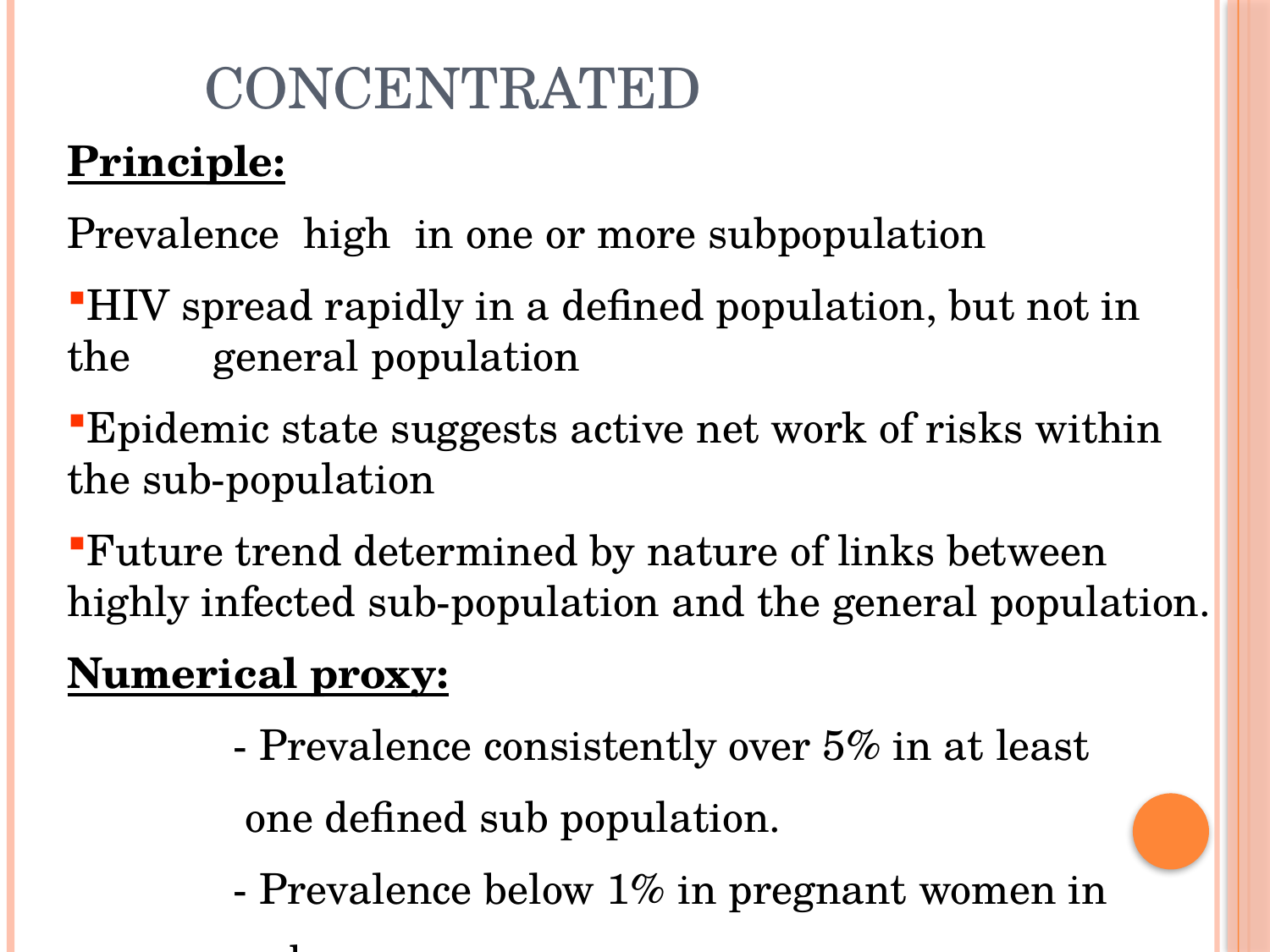

Concentrated
Principle:
Prevalence  high  in one or more subpopulation
HIV spread rapidly in a defined population, but not in the       general population
Epidemic state suggests active net work of risks within the sub-population
Future trend determined by nature of links between highly infected sub-population and the general population.
Numerical proxy:
              - Prevalence consistently over 5% in at least
               one defined sub population.
              - Prevalence below 1% in pregnant women in
               urban areas